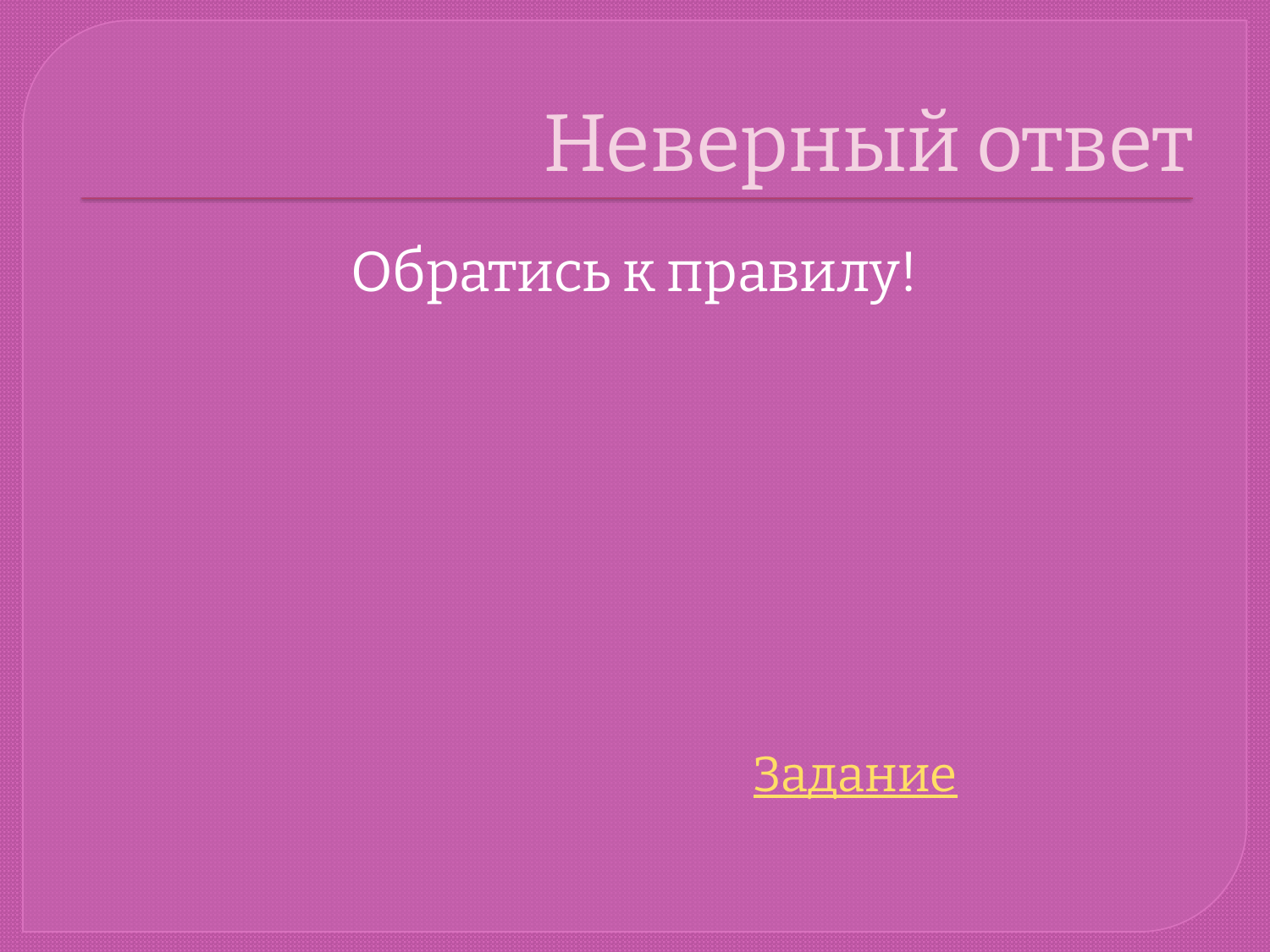

# Неверный ответ
Обратись к правилу!

Задание